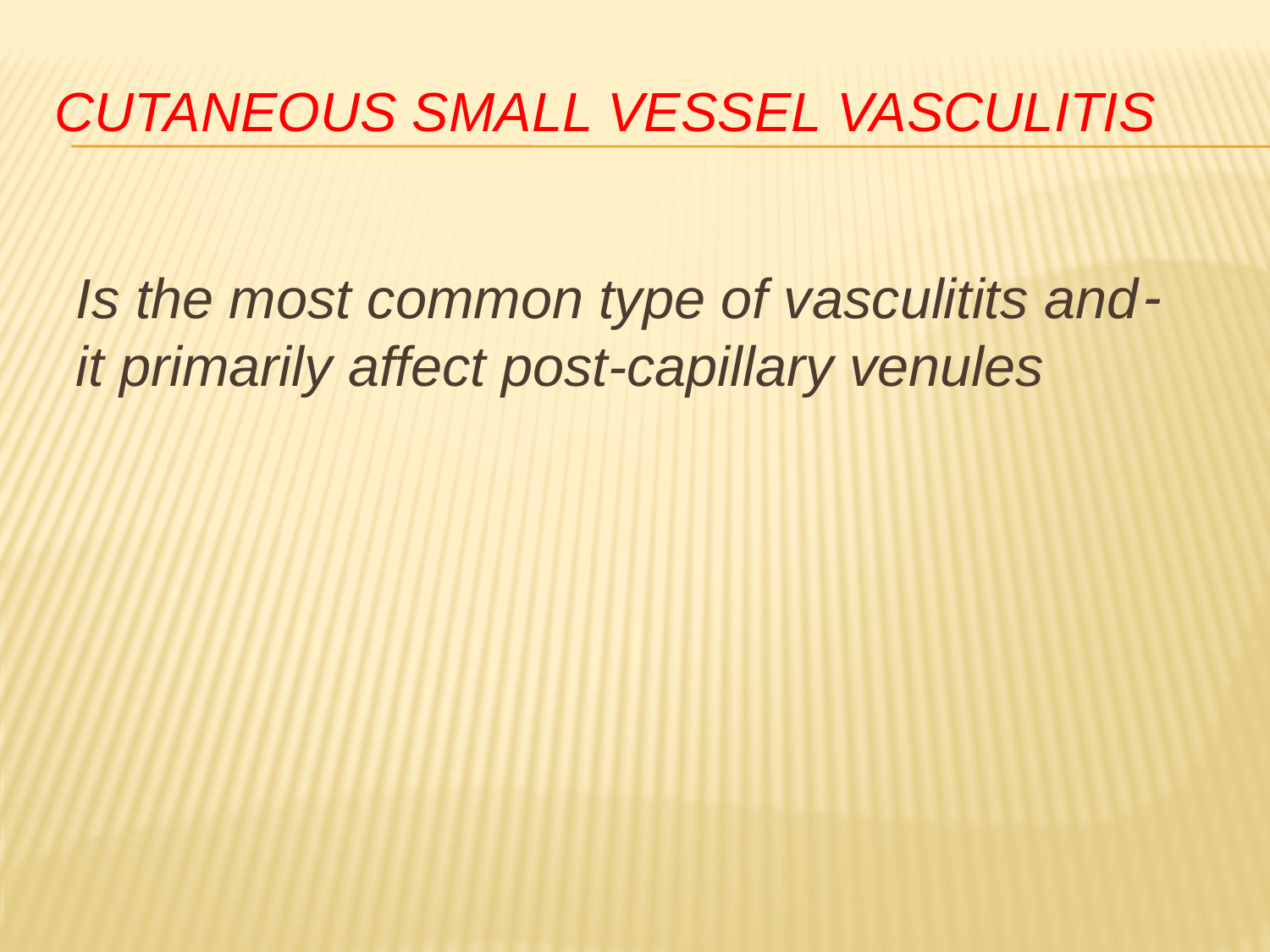

# Cutaneous small vessel vasculitis
-Is the most common type of vasculitits and it primarily affect post-capillary venules